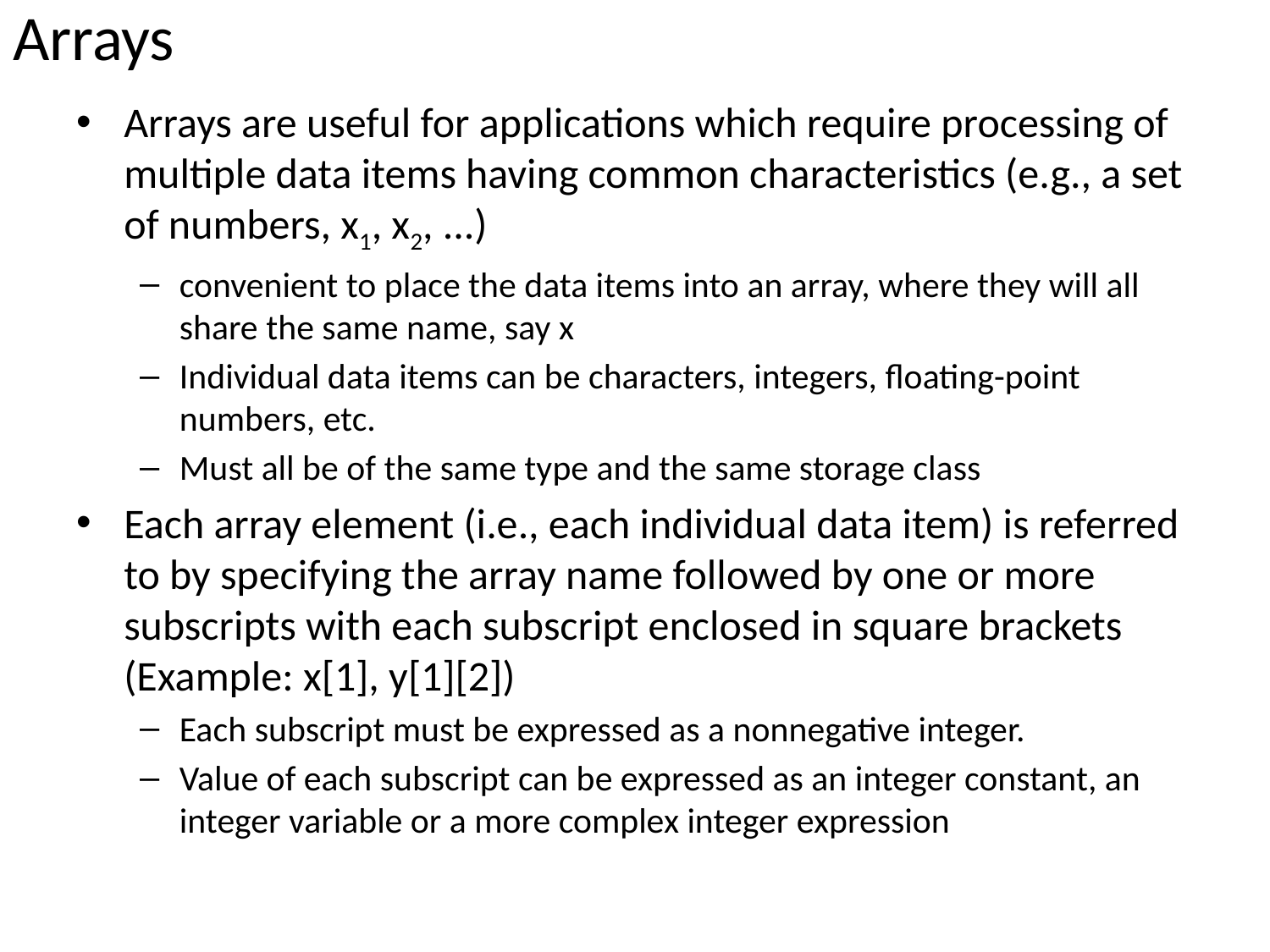

# Arrays
Arrays are useful for applications which require processing of multiple data items having common characteristics (e.g., a set of numbers, x1, x2, ...)
convenient to place the data items into an array, where they will all share the same name, say x
Individual data items can be characters, integers, floating-point numbers, etc.
Must all be of the same type and the same storage class
Each array element (i.e., each individual data item) is referred to by specifying the array name followed by one or more subscripts with each subscript enclosed in square brackets (Example: x[1], y[1][2])
Each subscript must be expressed as a nonnegative integer.
Value of each subscript can be expressed as an integer constant, an integer variable or a more complex integer expression